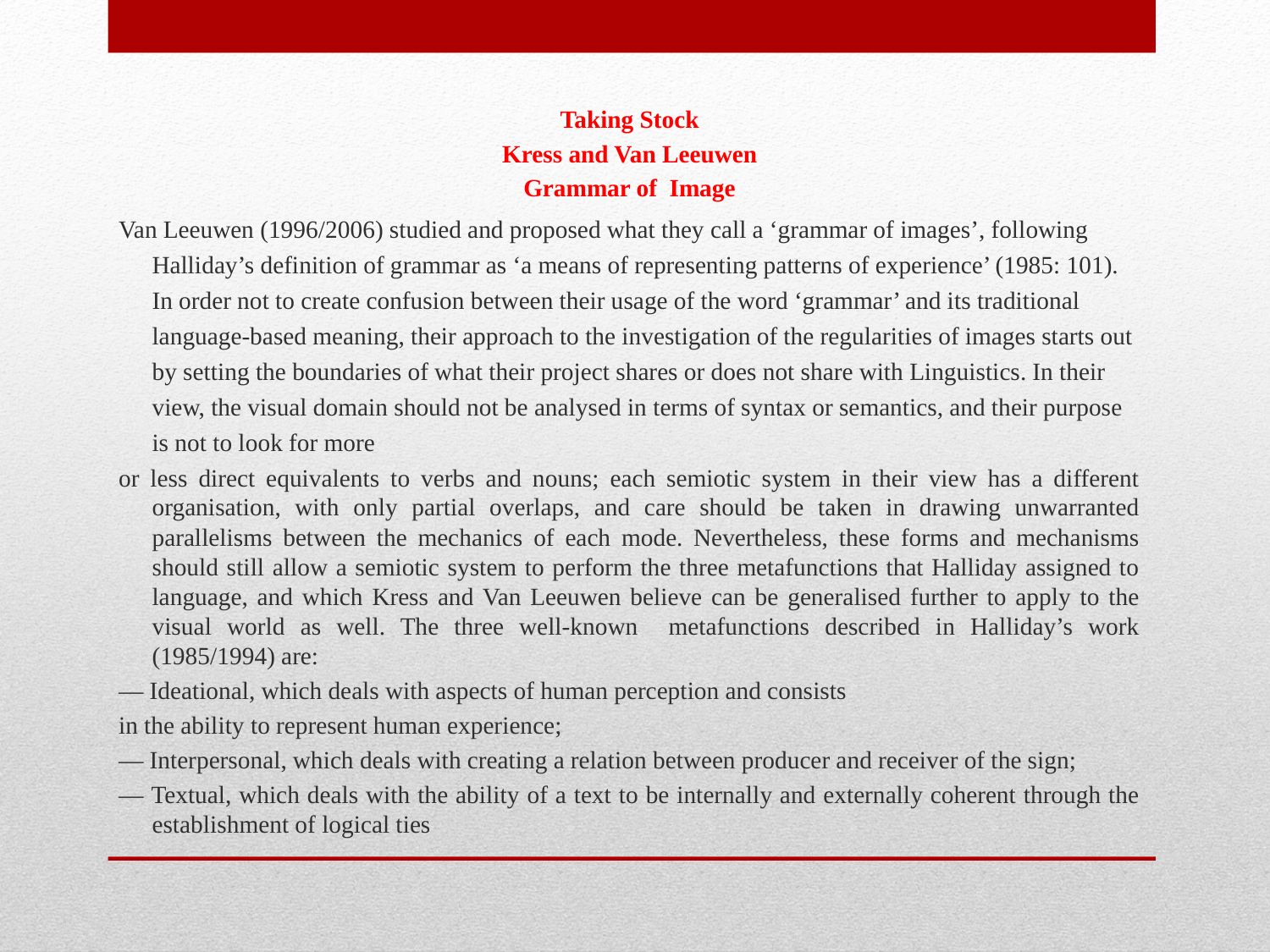

Taking Stock
Kress and Van Leeuwen
Grammar of  Image
Van Leeuwen (1996/2006) studied and proposed what they call a ‘grammar of images’, following Halliday’s definition of grammar as ‘a means of representing patterns of experience’ (1985: 101). In order not to create confusion between their usage of the word ‘grammar’ and its traditional language-based meaning, their approach to the investigation of the regularities of images starts out by setting the boundaries of what their project shares or does not share with Linguistics. In their view, the visual domain should not be analysed in terms of syntax or semantics, and their purpose is not to look for more
or less direct equivalents to verbs and nouns; each semiotic system in their view has a different organisation, with only partial overlaps, and care should be taken in drawing unwarranted parallelisms between the mechanics of each mode. Nevertheless, these forms and mechanisms should still allow a semiotic system to perform the three metafunctions that Halliday assigned to language, and which Kress and Van Leeuwen believe can be generalised further to apply to the visual world as well. The three well-known  metafunctions described in Halliday’s work (1985/1994) are:
–– Ideational, which deals with aspects of human perception and consists
in the ability to represent human experience;
–– Interpersonal, which deals with creating a relation between producer and receiver of the sign;
–– Textual, which deals with the ability of a text to be internally and externally coherent through the establishment of logical ties